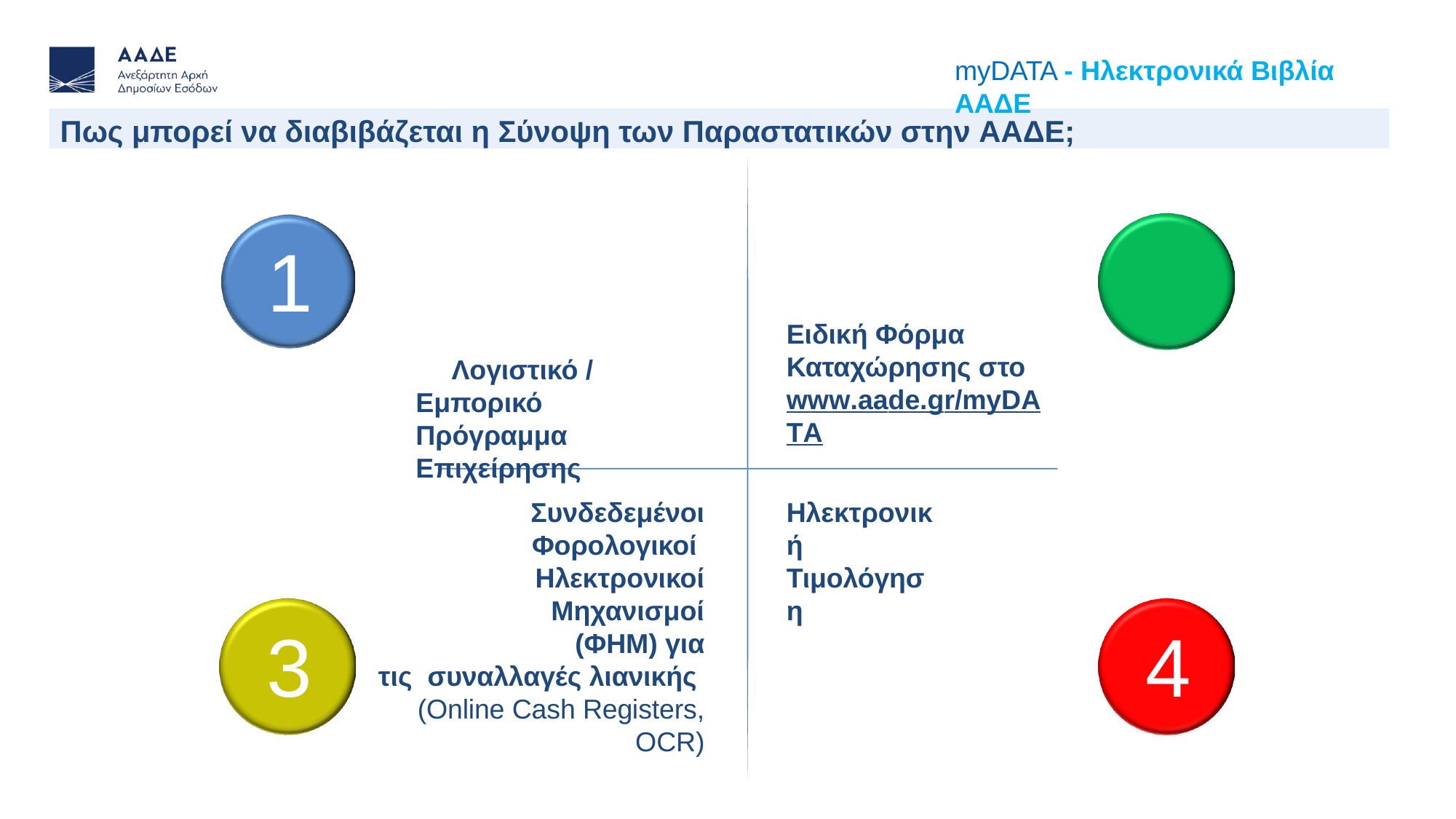

myDATA - Ηλεκτρονικά Βιβλία ΑΑΔΕ
Πως μπορεί να διαβιβάζεται η Σύνοψη των Παραστατικών στην ΑΑΔΕ;

1	2
Ειδική Φόρμα  Καταχώρησης στο  www.aade.gr/myDATA
Λογιστικό / Εμπορικό  Πρόγραμμα Επιχείρησης
Συνδεδεμένοι Φορολογικοί  Ηλεκτρονικοί Μηχανισμοί
(ΦΗΜ) για τις  συναλλαγές λιανικής  (Online Cash Registers, OCR)
Ηλεκτρονική  Τιμολόγηση

3
4